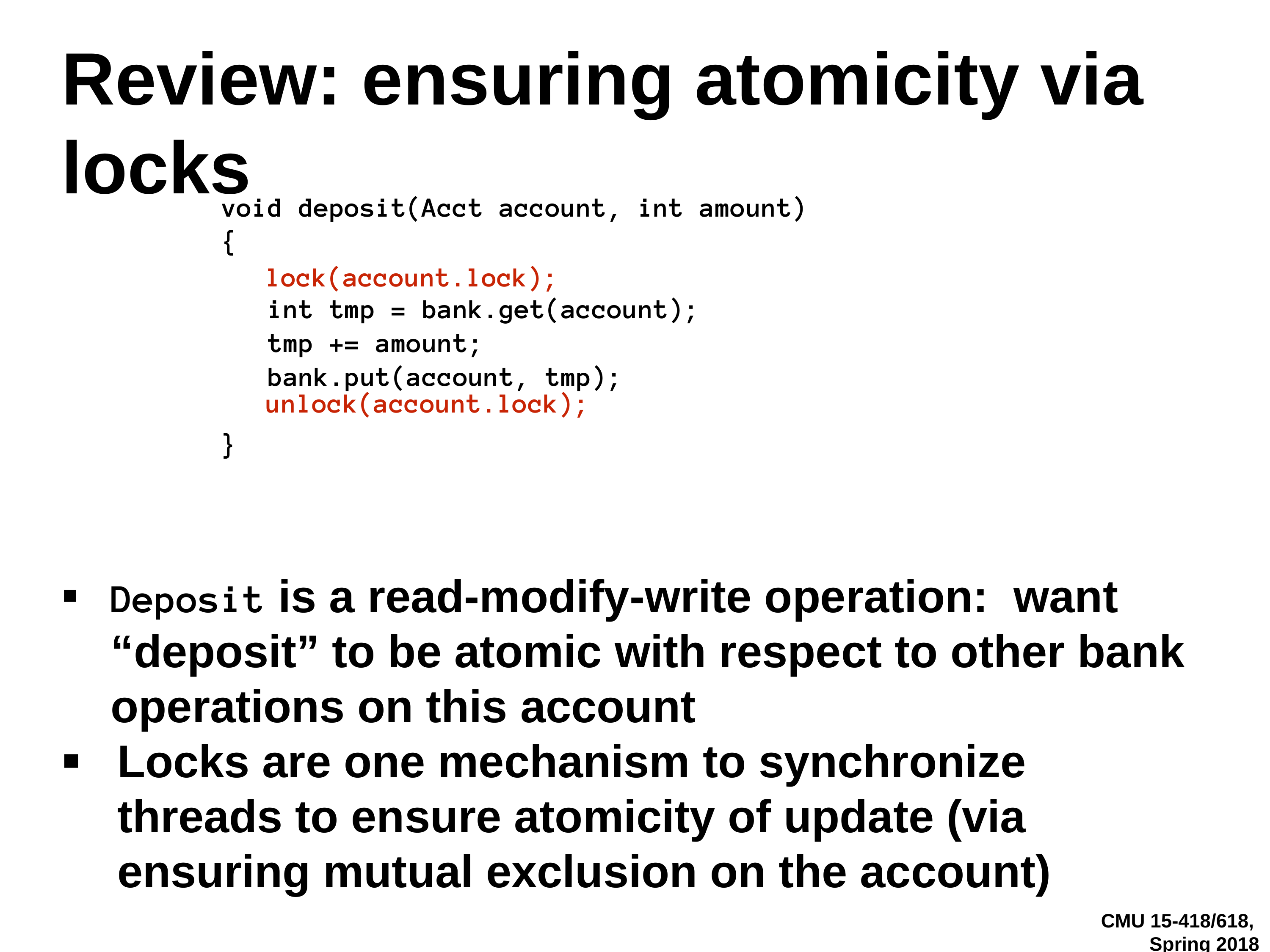

# Review: ensuring atomicity via locks
void deposit(Acct account, int amount)
{

   int tmp = bank.get(account);
   tmp += amount;
   bank.put(account, tmp);

}
   lock(account.lock);
   unlock(account.lock);
Deposit is a read-modify-write operation:  want “deposit” to be atomic with respect to other bank operations on this account
Locks are one mechanism to synchronize threads to ensure atomicity of update (via ensuring mutual exclusion on the account)